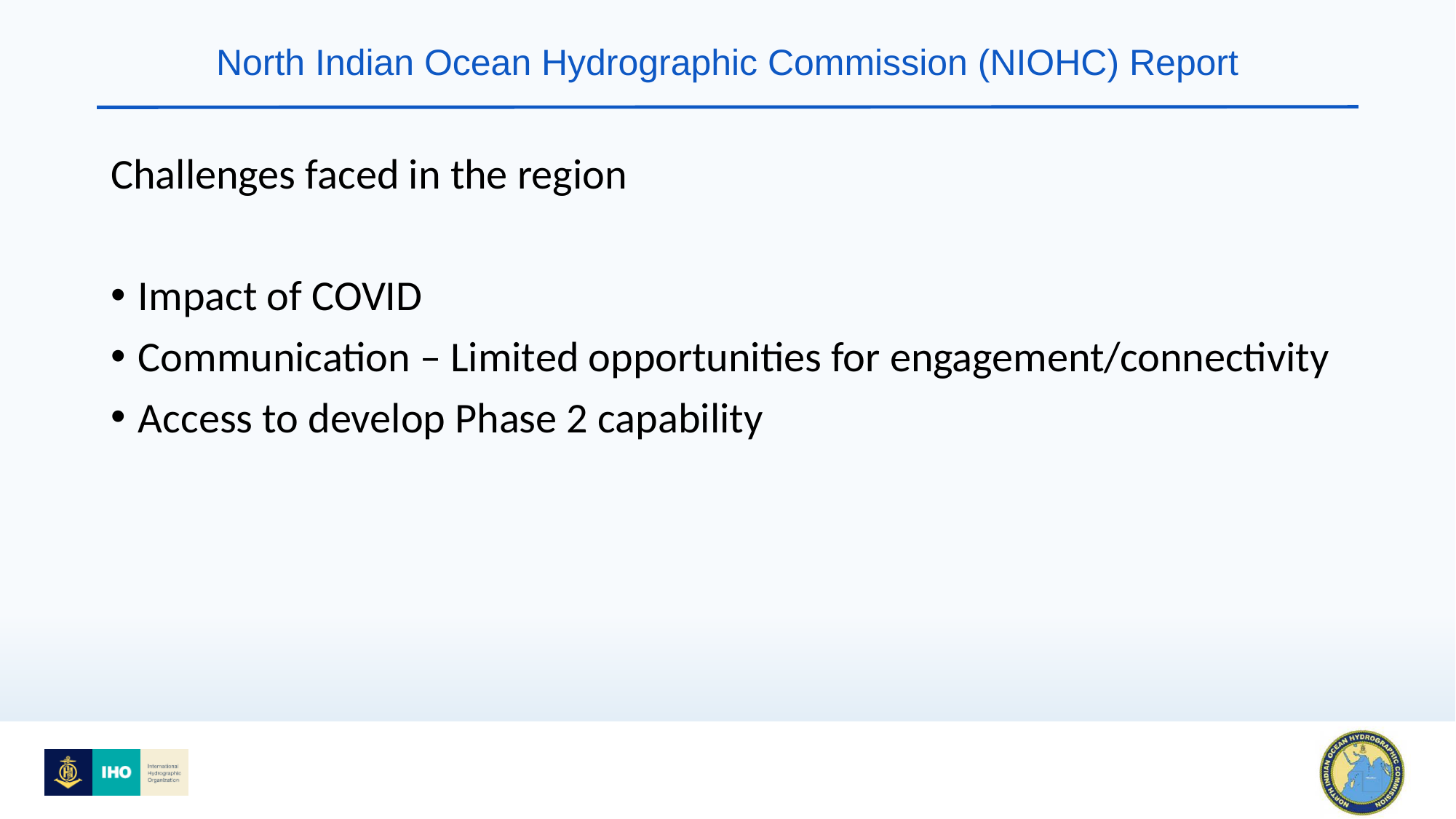

# North Indian Ocean Hydrographic Commission (NIOHC) Report
Challenges faced in the region

Impact of COVID
Communication – Limited opportunities for engagement/connectivity
Access to develop Phase 2 capability

4